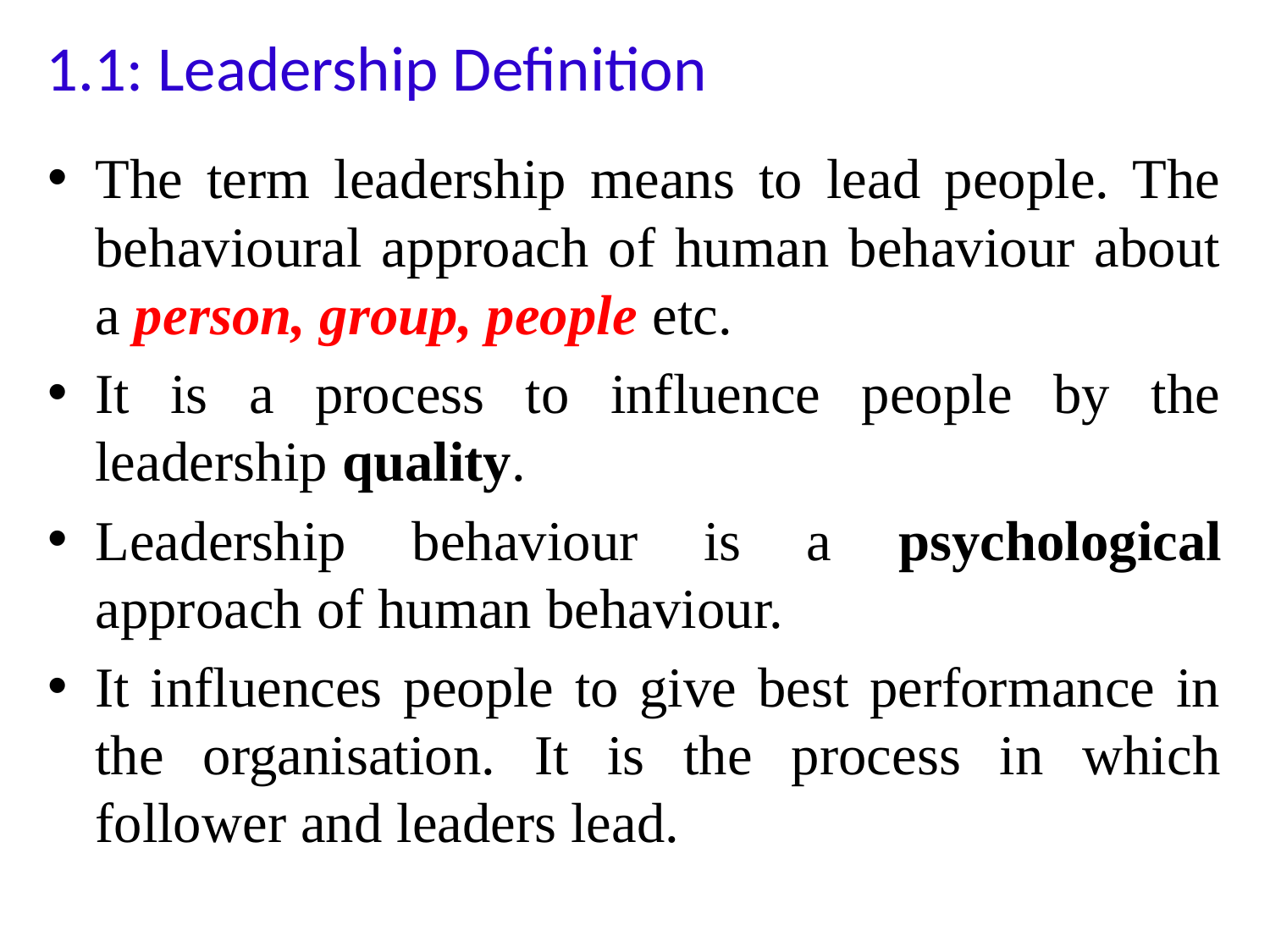

# 1.1: Leadership Definition
The term leadership means to lead people. The behavioural approach of human behaviour about a person, group, people etc.
It is a process to influence people by the leadership quality.
Leadership behaviour is a psychological approach of human behaviour.
It influences people to give best performance in the organisation. It is the process in which follower and leaders lead.